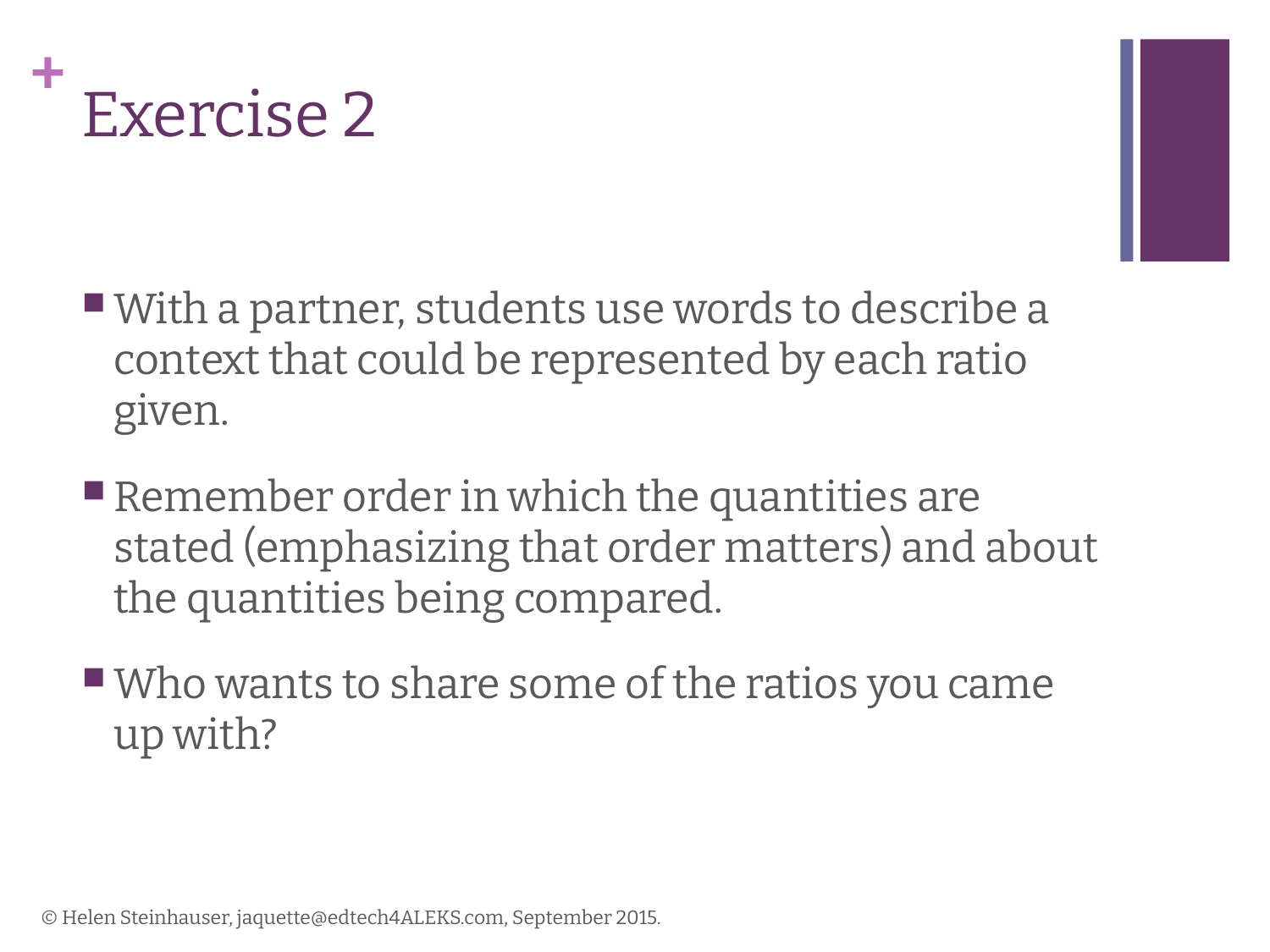

# Exercise 2
With a partner, students use words to describe a context that could be represented by each ratio given.
Remember order in which the quantities are stated (emphasizing that order matters) and about the quantities being compared.
Who wants to share some of the ratios you came up with?
© Helen Steinhauser, jaquette@edtech4ALEKS.com, September 2015.